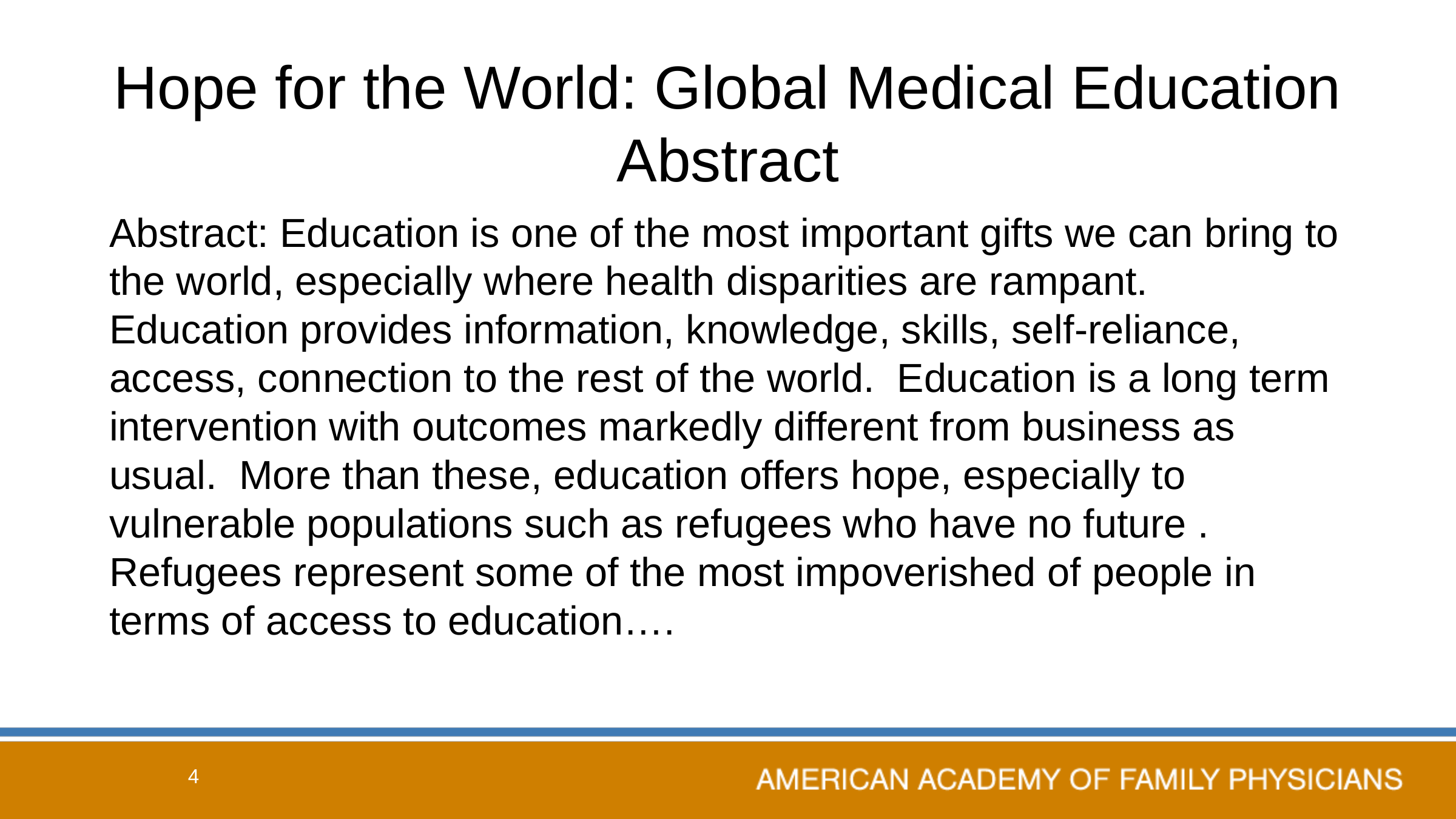

# Hope for the World: Global Medical Education Abstract
Abstract: Education is one of the most important gifts we can bring to the world, especially where health disparities are rampant.  Education provides information, knowledge, skills, self-reliance, access, connection to the rest of the world.  Education is a long term intervention with outcomes markedly different from business as usual.  More than these, education offers hope, especially to vulnerable populations such as refugees who have no future .  Refugees represent some of the most impoverished of people in terms of access to education….

4